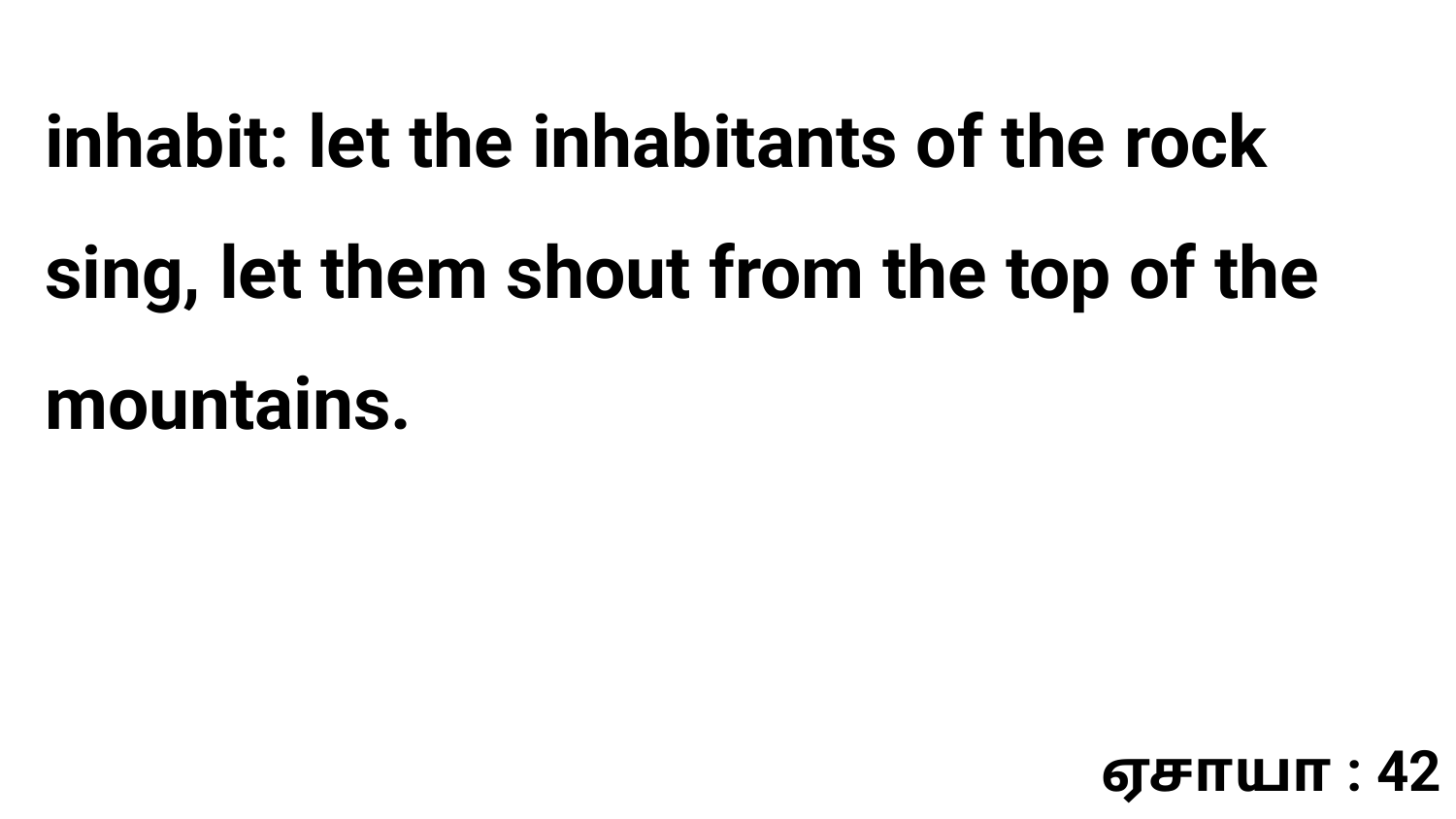

inhabit: let the inhabitants of the rock sing, let them shout from the top of the mountains.
ஏசாயா : 42